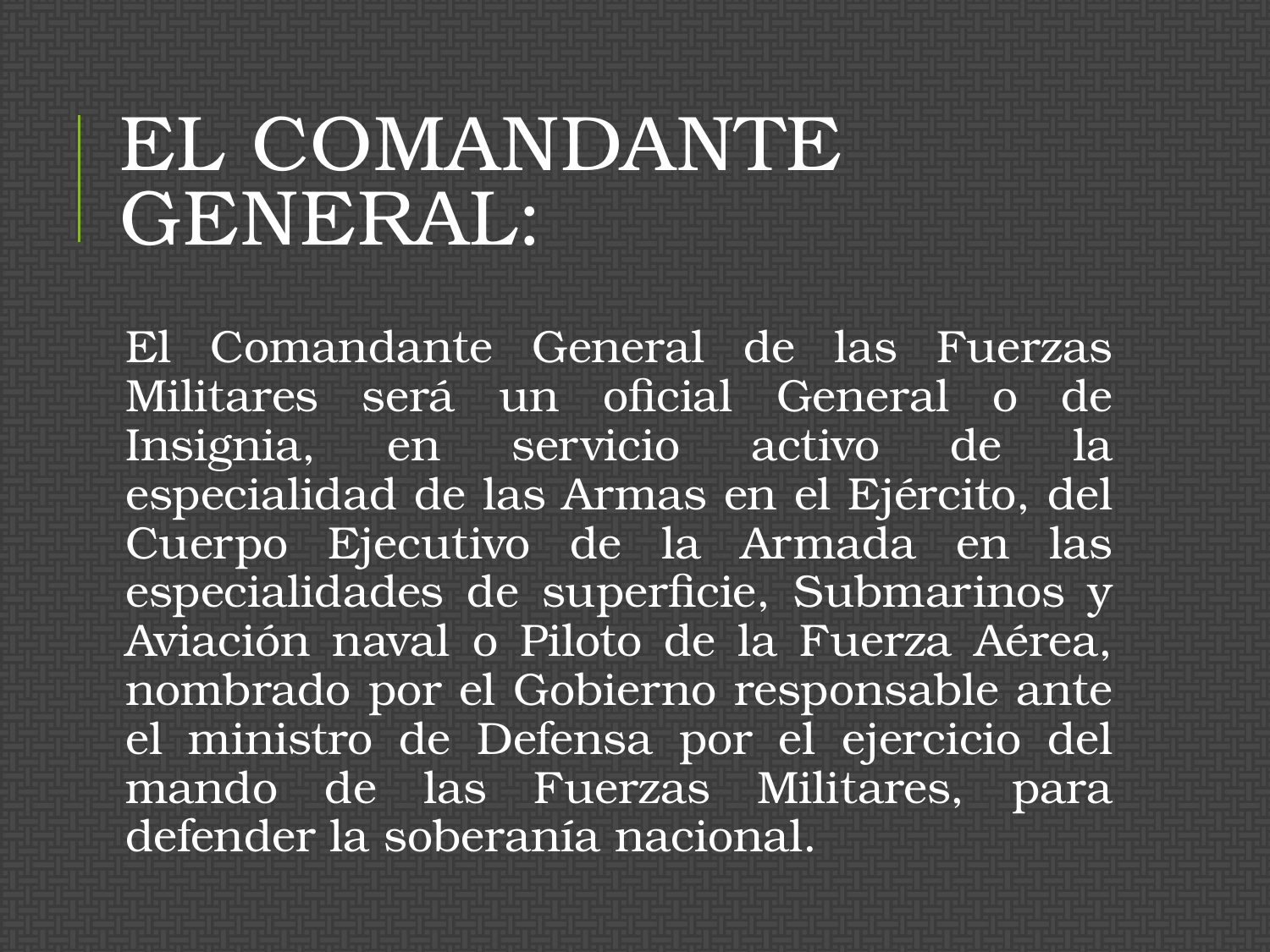

# El Comandante General:
El Comandante General de las Fuerzas Militares será un oficial General o de Insignia, en servicio activo de la especialidad de las Armas en el Ejército, del Cuerpo Ejecutivo de la Armada en las especialidades de superficie, Submarinos y Aviación naval o Piloto de la Fuerza Aérea, nombrado por el Gobierno responsable ante el ministro de Defensa por el ejercicio del mando de las Fuerzas Militares, para defender la soberanía nacional.